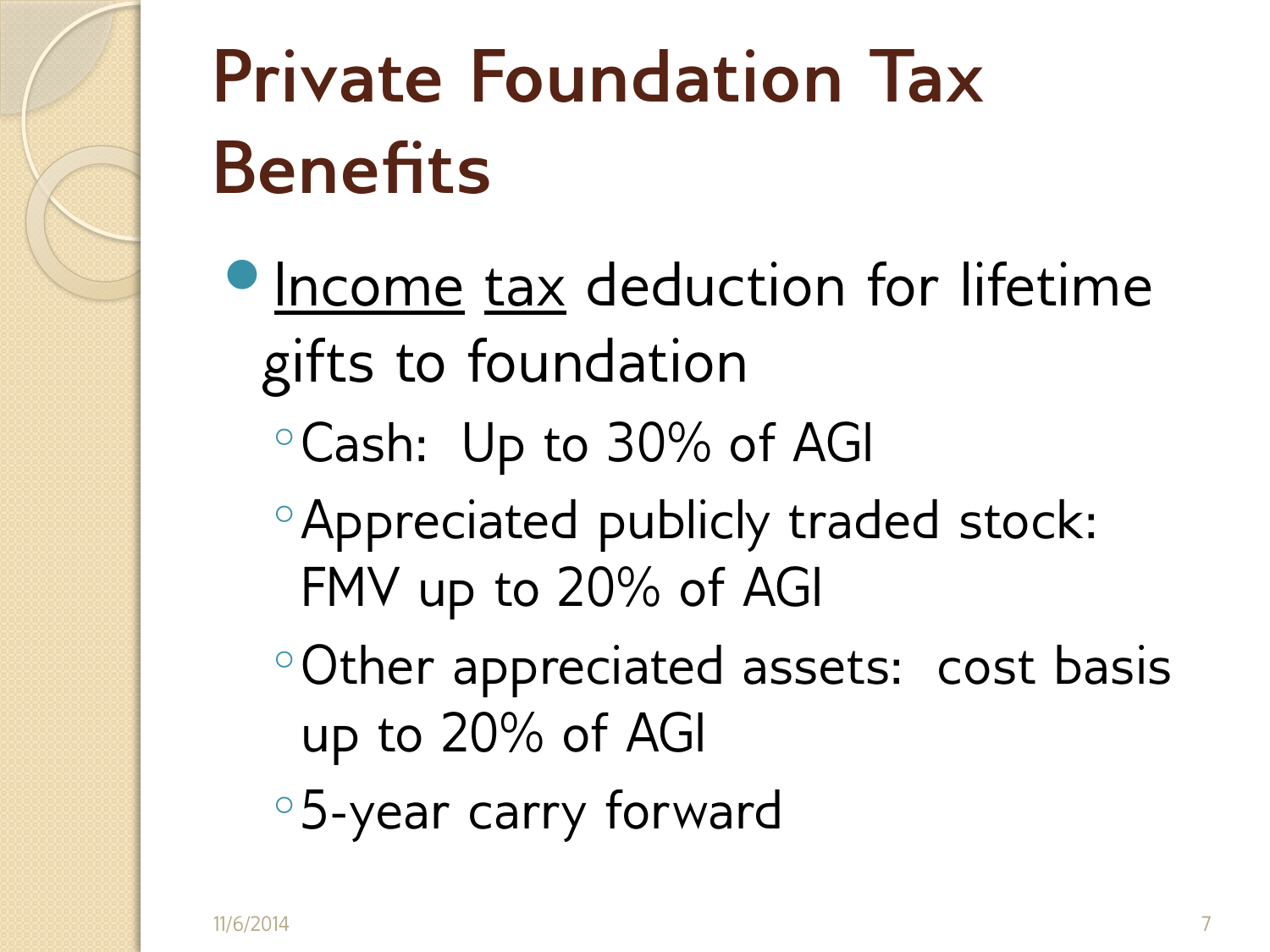

# Private Foundation Tax Benefits
Income tax deduction for lifetime gifts to foundation
Cash:  Up to 30% of AGI
Appreciated publicly traded stock:  FMV up to 20% of AGI
Other appreciated assets:  cost basis up to 20% of AGI
5-year carry forward
11/6/2014
7